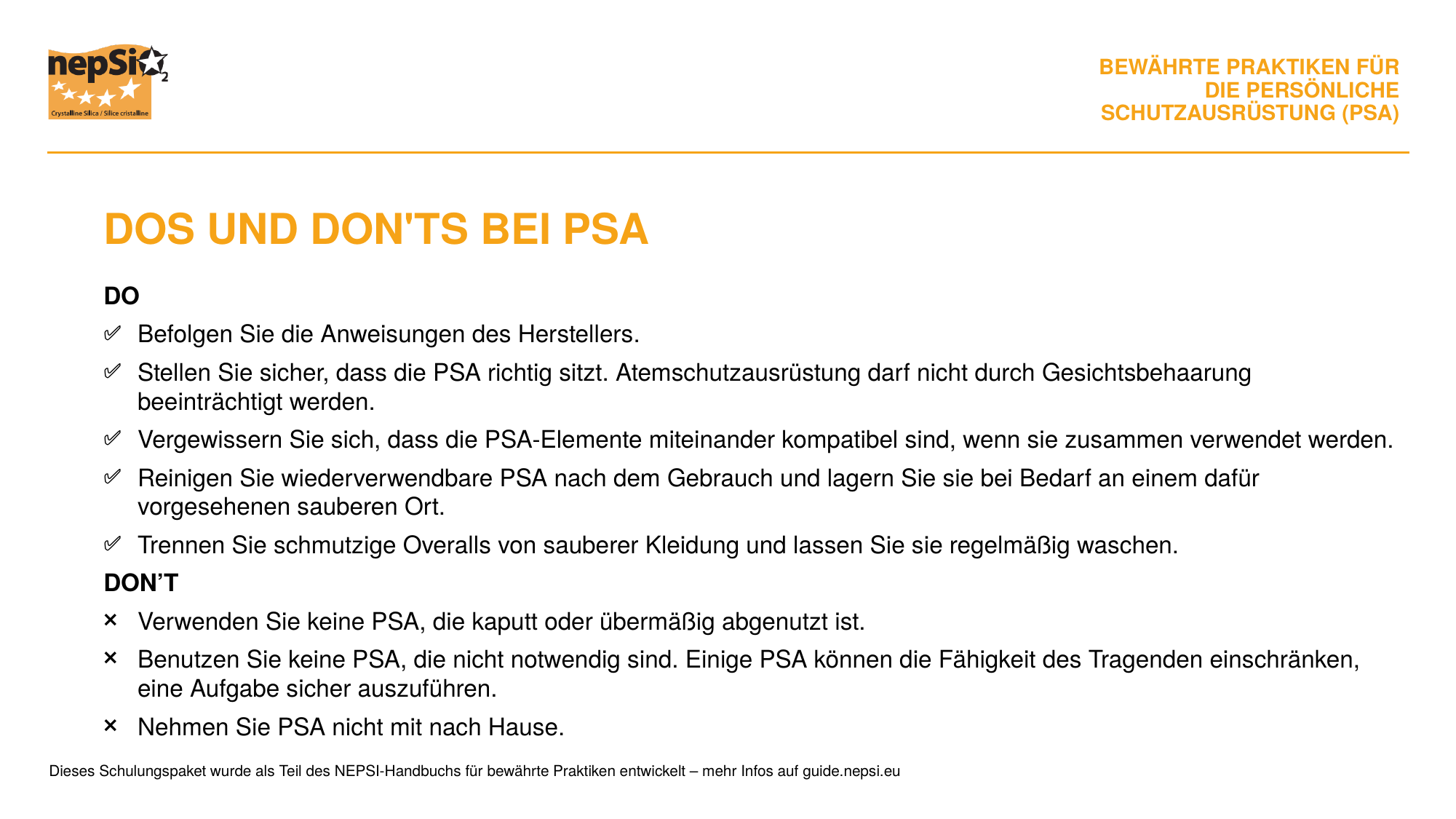

DOS UND DON'TS BEI PSA
DO
Befolgen Sie die Anweisungen des Herstellers.
Stellen Sie sicher, dass die PSA richtig sitzt. Atemschutzausrüstung darf nicht durch Gesichtsbehaarung beeinträchtigt werden.
Vergewissern Sie sich, dass die PSA-Elemente miteinander kompatibel sind, wenn sie zusammen verwendet werden.
Reinigen Sie wiederverwendbare PSA nach dem Gebrauch und lagern Sie sie bei Bedarf an einem dafür vorgesehenen sauberen Ort.
Trennen Sie schmutzige Overalls von sauberer Kleidung und lassen Sie sie regelmäßig waschen.
DON’T
Verwenden Sie keine PSA, die kaputt oder übermäßig abgenutzt ist.
Benutzen Sie keine PSA, die nicht notwendig sind. Einige PSA können die Fähigkeit des Tragenden einschränken, eine Aufgabe sicher auszuführen.
Nehmen Sie PSA nicht mit nach Hause.